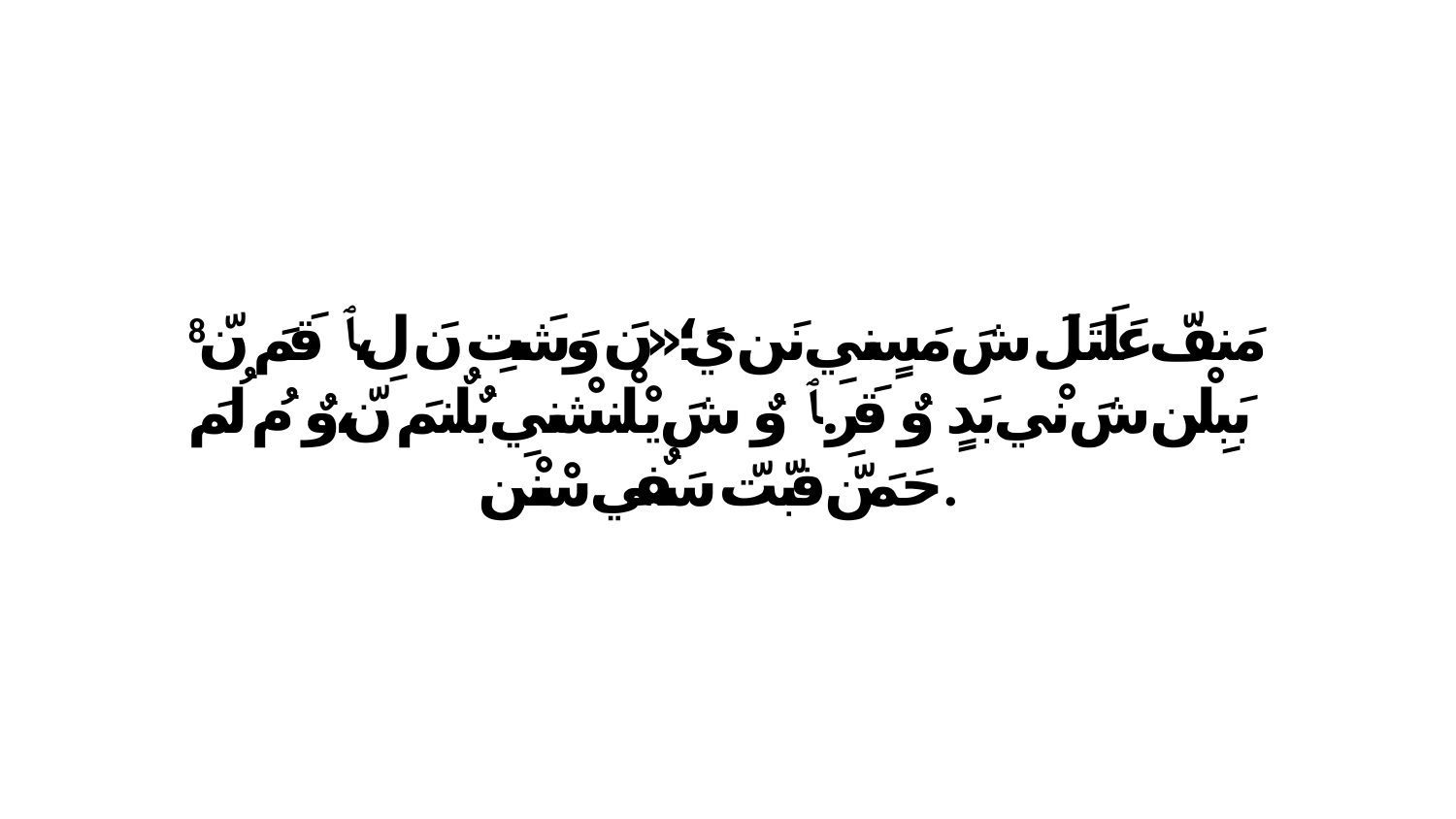

8 مَنفّ عَلَتَلَ شَ مَسٍنيِ نَن يَ؛«نَ وَشَتِ نَ لِ،ﭑ قَمَ نّ بَبِلْن شَ نْي بَدٍ وٌ قَرِ.ﭑ وٌ شَ يْلْنشْنيِ بٌلٌنمَ نّ،وٌ مُ لُمَ حَمَنّ فبّتّ سَفٌي سْنْن.